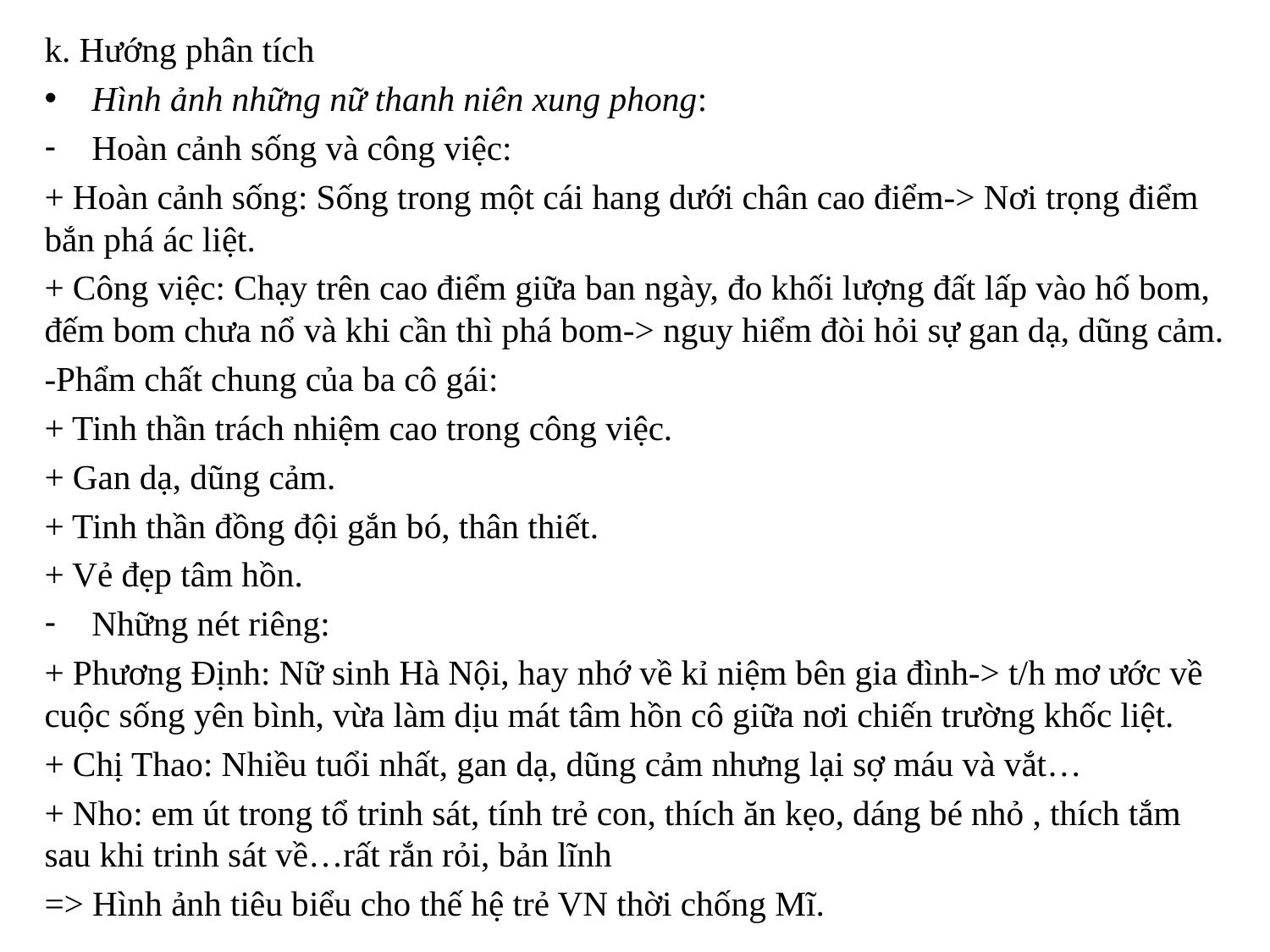

k. Hướng phân tích
Hình ảnh những nữ thanh niên xung phong:
Hoàn cảnh sống và công việc:
+ Hoàn cảnh sống: Sống trong một cái hang dưới chân cao điểm-> Nơi trọng điểm bắn phá ác liệt.
+ Công việc: Chạy trên cao điểm giữa ban ngày, đo khối lượng đất lấp vào hố bom, đếm bom chưa nổ và khi cần thì phá bom-> nguy hiểm đòi hỏi sự gan dạ, dũng cảm.
-Phẩm chất chung của ba cô gái:
+ Tinh thần trách nhiệm cao trong công việc.
+ Gan dạ, dũng cảm.
+ Tinh thần đồng đội gắn bó, thân thiết.
+ Vẻ đẹp tâm hồn.
Những nét riêng:
+ Phương Định: Nữ sinh Hà Nội, hay nhớ về kỉ niệm bên gia đình-> t/h mơ ước về cuộc sống yên bình, vừa làm dịu mát tâm hồn cô giữa nơi chiến trường khốc liệt.
+ Chị Thao: Nhiều tuổi nhất, gan dạ, dũng cảm nhưng lại sợ máu và vắt…
+ Nho: em út trong tổ trinh sát, tính trẻ con, thích ăn kẹo, dáng bé nhỏ , thích tắm sau khi trinh sát về…rất rắn rỏi, bản lĩnh
=> Hình ảnh tiêu biểu cho thế hệ trẻ VN thời chống Mĩ.